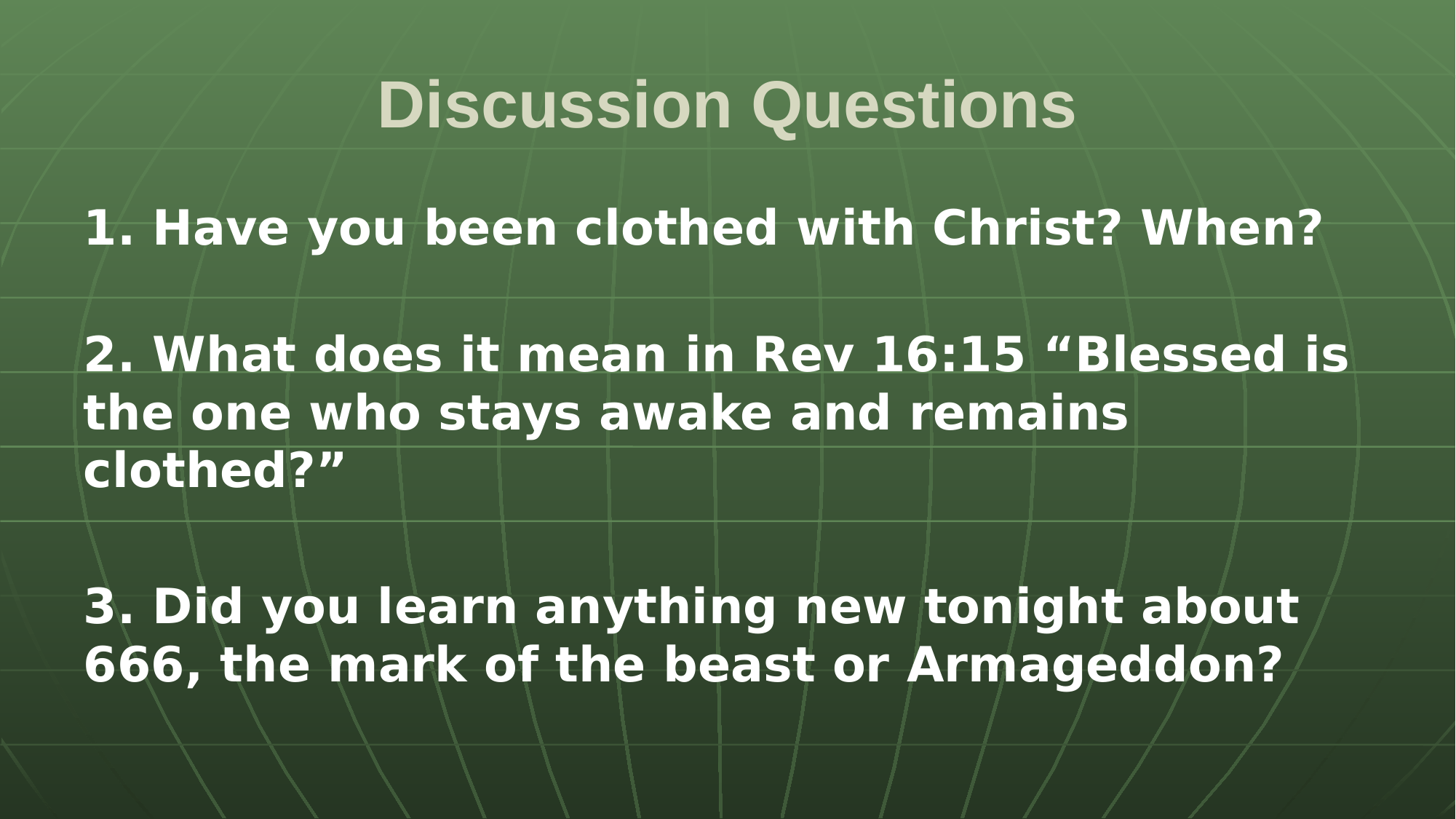

# Discussion Questions
1. Have you been clothed with Christ? When?
2. What does it mean in Rev 16:15 “Blessed is the one who stays awake and remains clothed?”

3. Did you learn anything new tonight about 666, the mark of the beast or Armageddon?